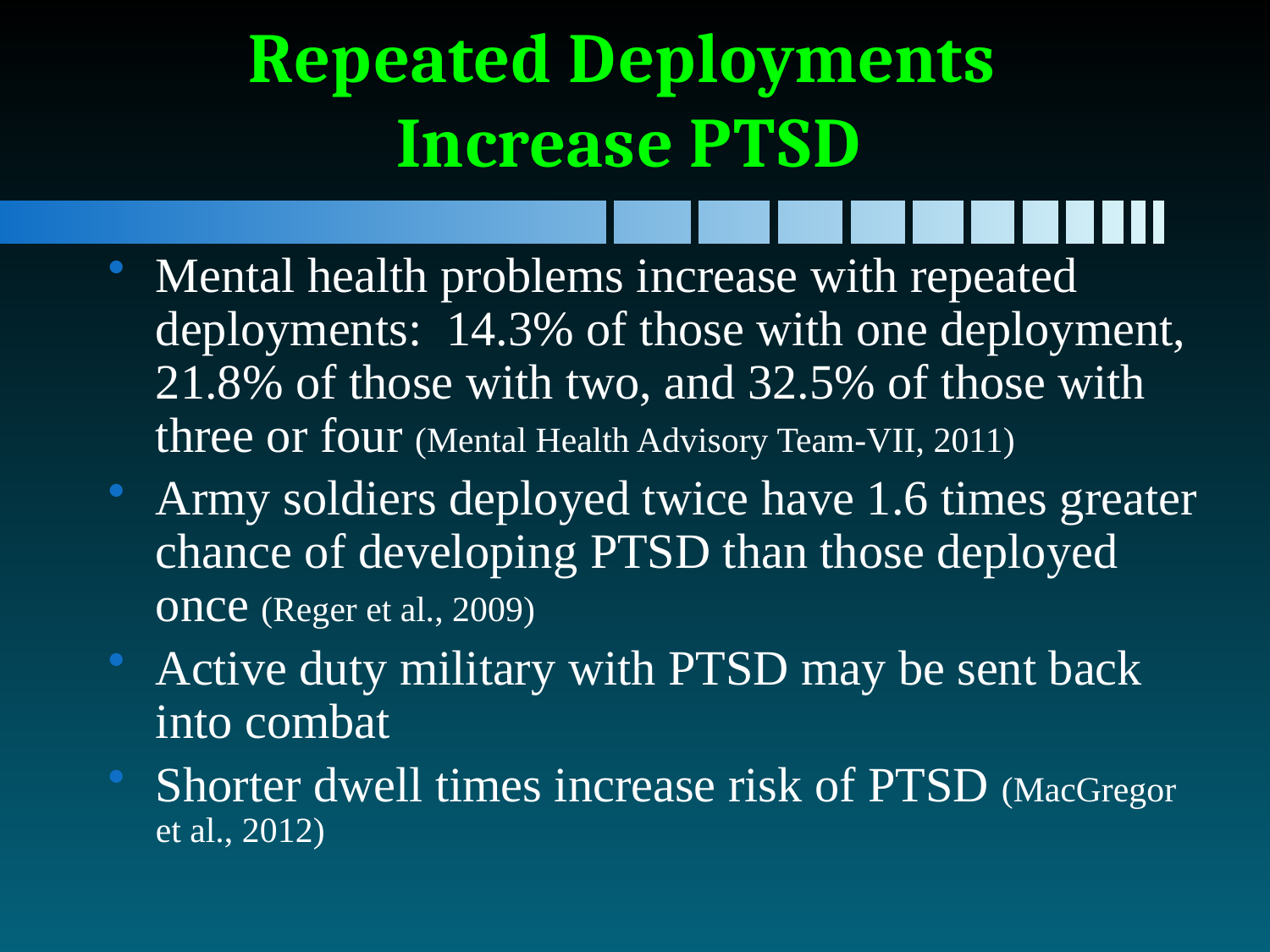

# Repeated Deployments Increase PTSD
Mental health problems increase with repeated deployments:  14.3% of those with one deployment, 21.8% of those with two, and 32.5% of those with three or four (Mental Health Advisory Team-VII, 2011)
Army soldiers deployed twice have 1.6 times greater chance of developing PTSD than those deployed once (Reger et al., 2009)
Active duty military with PTSD may be sent back into combat
Shorter dwell times increase risk of PTSD (MacGregor et al., 2012)